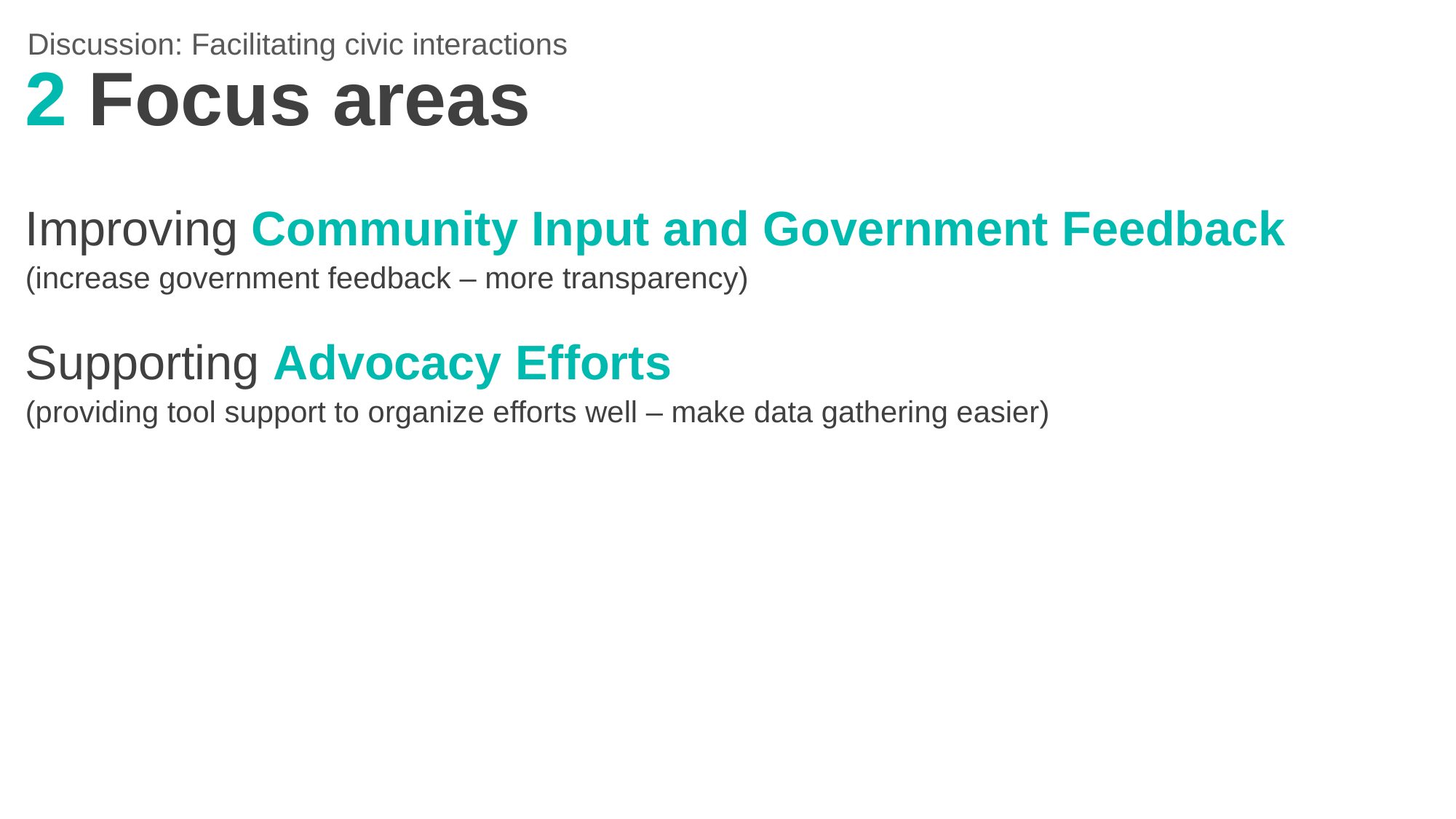

Discussion: Facilitating civic interactions
# 2 Focus areas
Improving Community Input and Government Feedback
(increase government feedback – more transparency)
Supporting Advocacy Efforts
(providing tool support to organize efforts well – make data gathering easier)